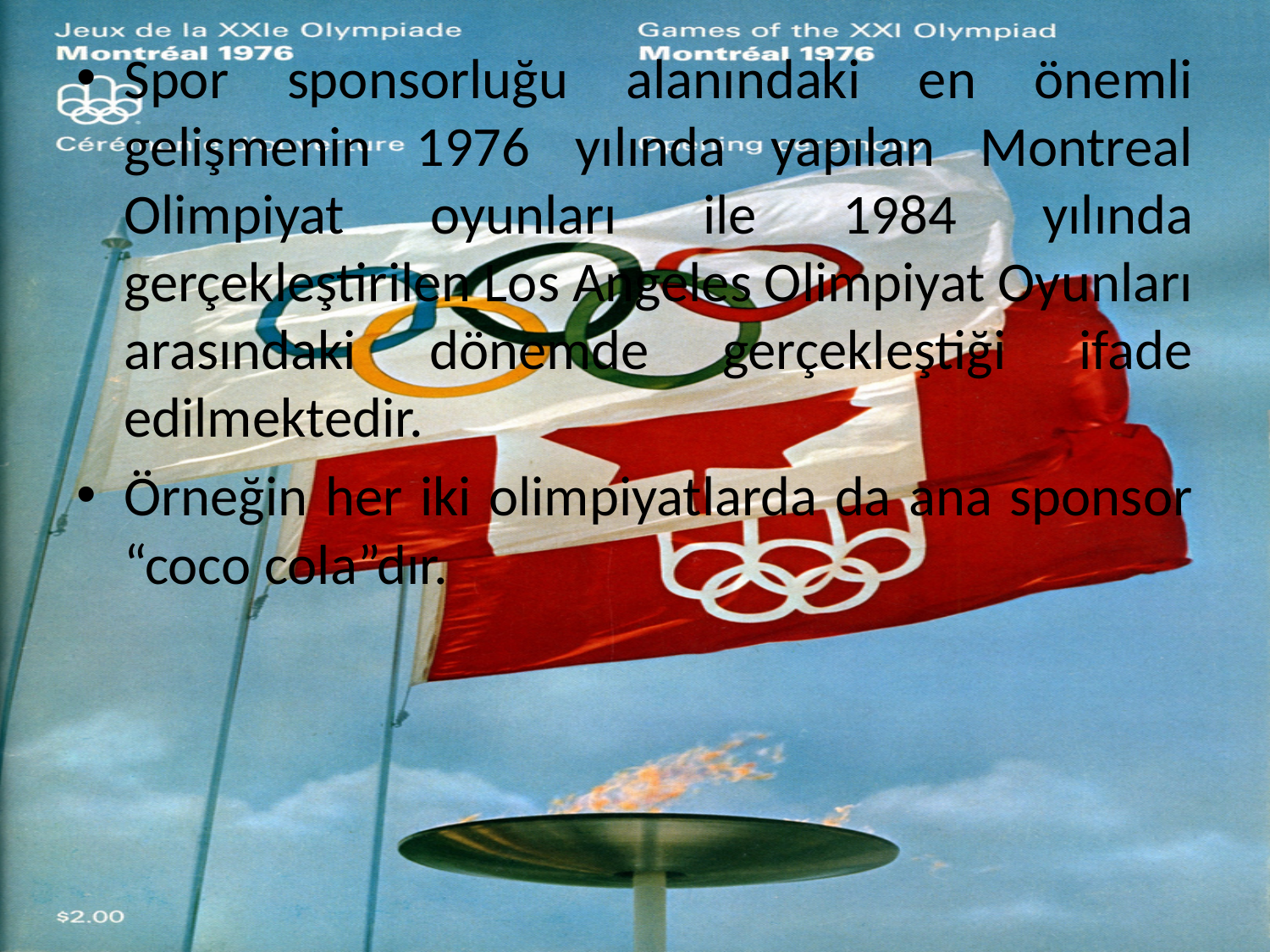

Spor sponsorluğu alanındaki en önemli gelişmenin 1976 yılında yapılan Montreal Olimpiyat oyunları ile 1984 yılında gerçekleştirilen Los Angeles Olimpiyat Oyunları arasındaki dönemde gerçekleştiği ifade edilmektedir.
Örneğin her iki olimpiyatlarda da ana sponsor “coco cola”dır.